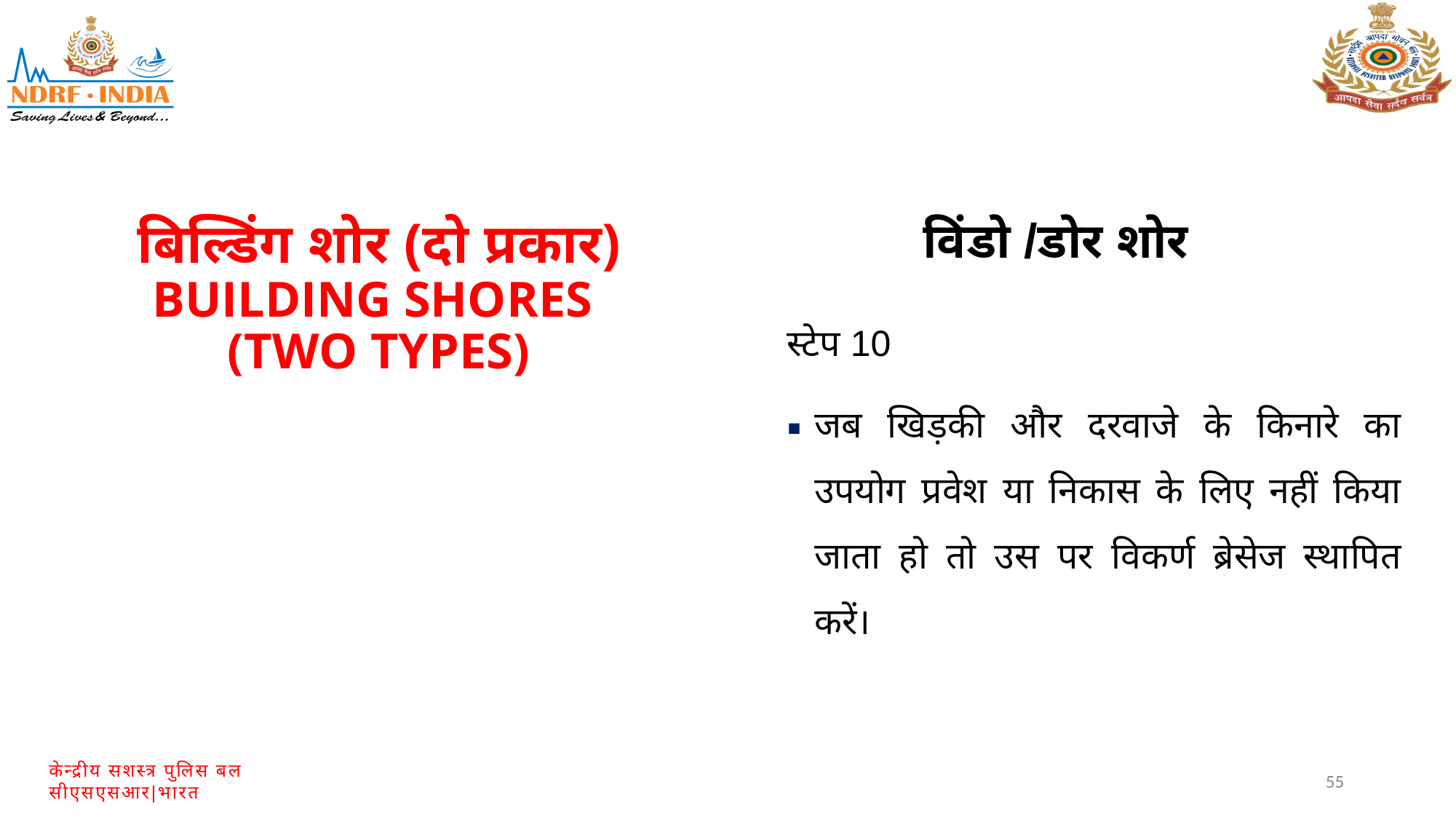

बिल्डिंग शोर (दो प्रकार)
BUILDING SHORES
(TWO TYPES)
विंडो /डोर शोर
स्टेप 10
जब खिड़की और दरवाजे के किनारे का उपयोग प्रवेश या निकास के लिए नहीं किया जाता हो तो उस पर विकर्ण ब्रेसेज स्थापित करें।
55